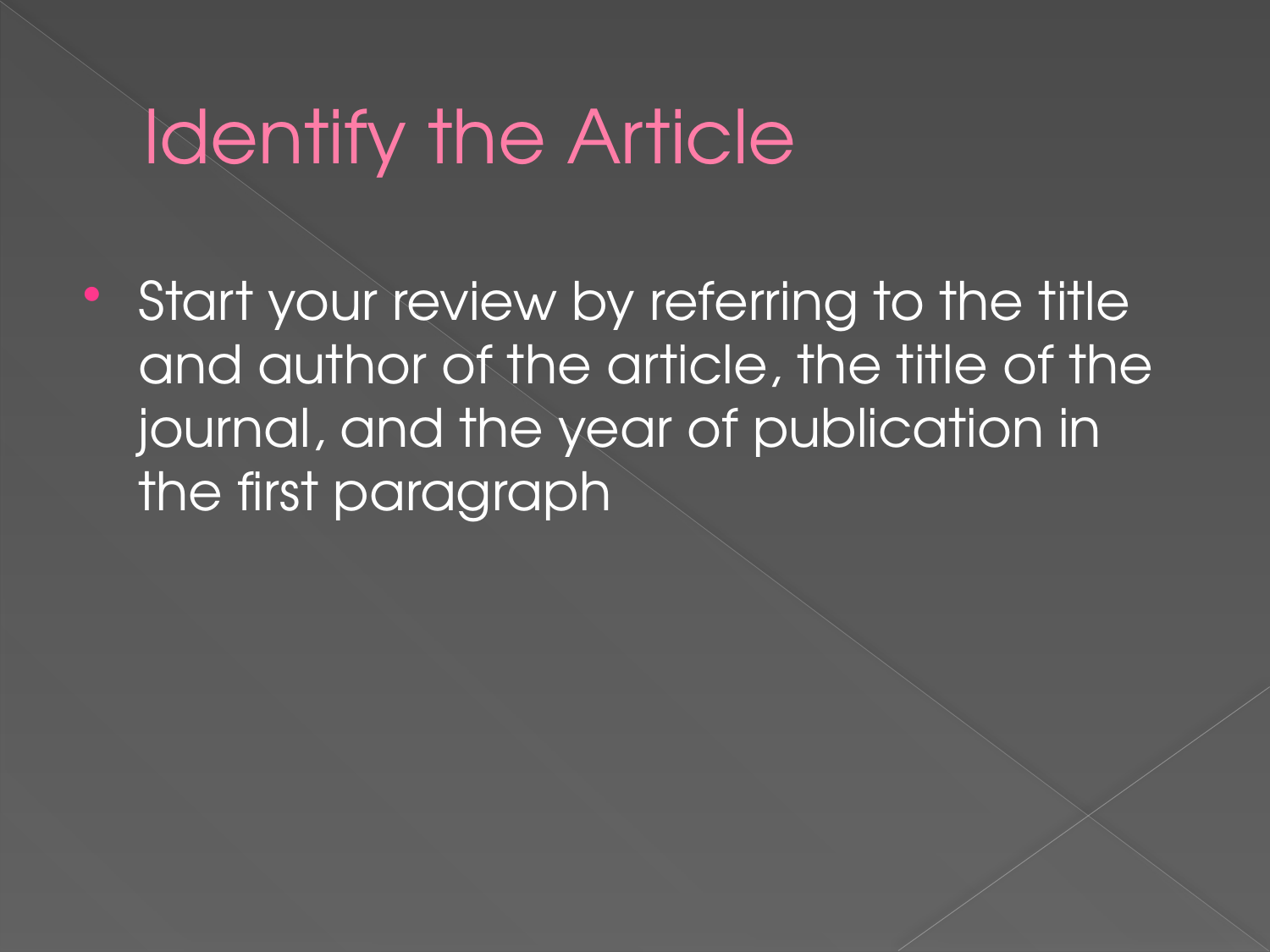

# Identify the Article
Start your review by referring to the title and author of the article, the title of the journal, and the year of publication in the first paragraph